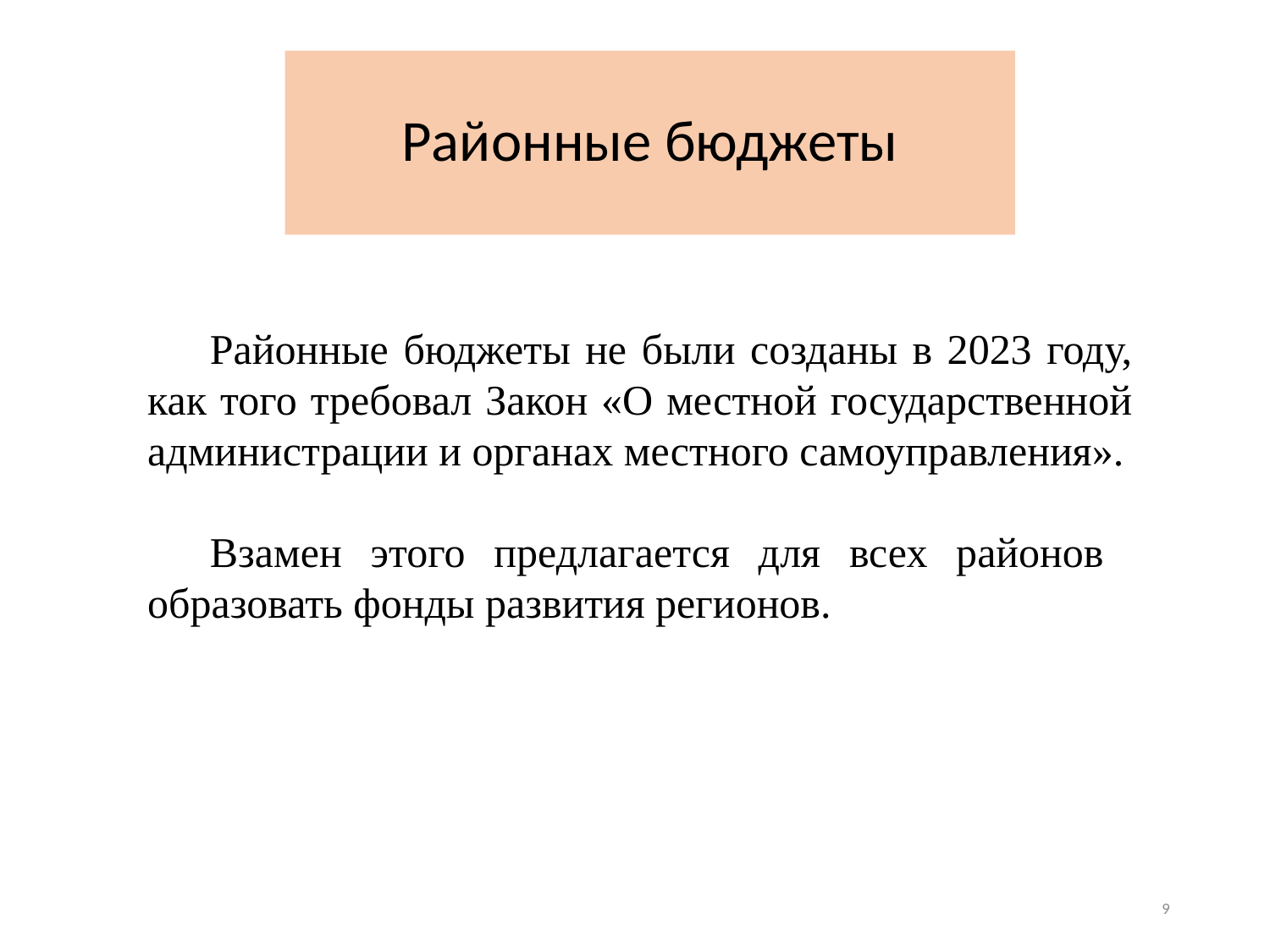

# Районные бюджеты
Районные бюджеты не были созданы в 2023 году, как того требовал Закон «О местной государственной администрации и органах местного самоуправления».

Взамен этого предлагается для всех районов  образовать фонды развития регионов.
9